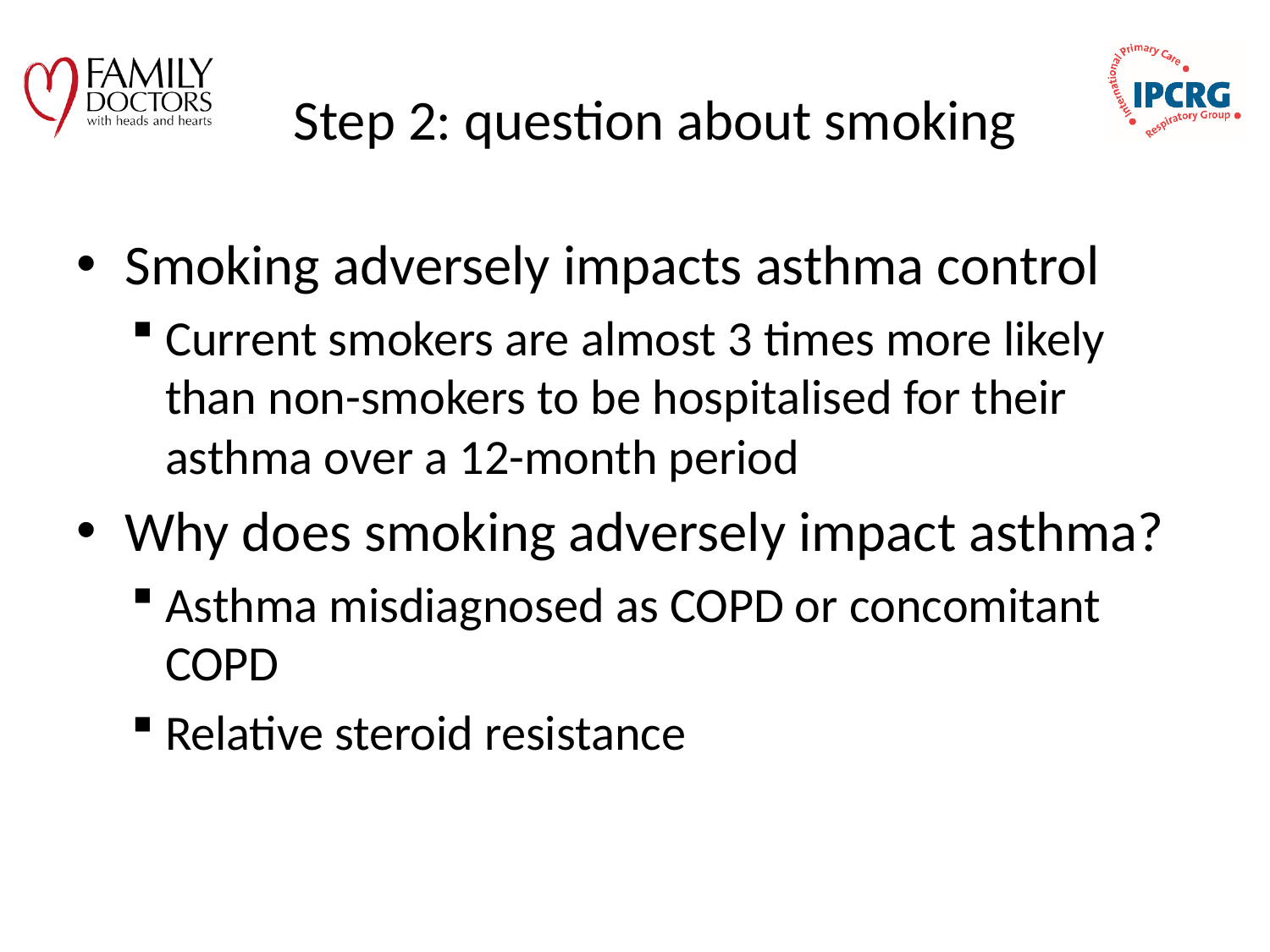

# Step 2: question about smoking
Smoking adversely impacts asthma control
Current smokers are almost 3 times more likely than non-smokers to be hospitalised for their asthma over a 12-month period
Why does smoking adversely impact asthma?
Asthma misdiagnosed as COPD or concomitant COPD
Relative steroid resistance
Price D et al. Clin Exp Allergy. 2005;35:282–7.